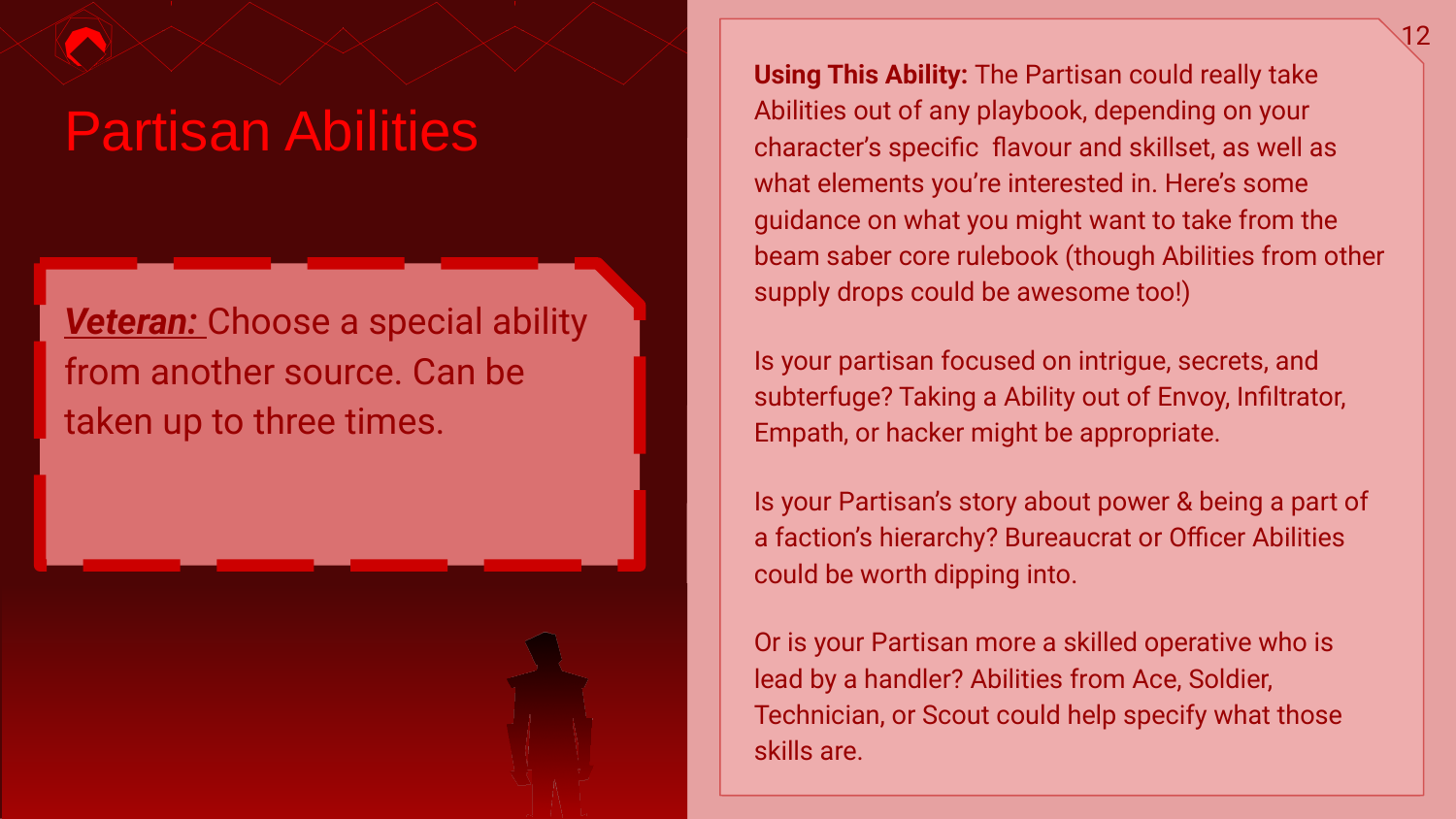

12

Using This Ability: The Partisan could really take Abilities out of any playbook, depending on your character’s specific  flavour and skillset, as well as what elements you’re interested in. Here’s some guidance on what you might want to take from the beam saber core rulebook (though Abilities from other supply drops could be awesome too!)
Is your partisan focused on intrigue, secrets, and subterfuge? Taking a Ability out of Envoy, Infiltrator, Empath, or hacker might be appropriate.
Is your Partisan’s story about power & being a part of a faction’s hierarchy? Bureaucrat or Officer Abilities could be worth dipping into.
Or is your Partisan more a skilled operative who is lead by a handler? Abilities from Ace, Soldier, Technician, or Scout could help specify what those skills are.
# Partisan Abilities
Veteran: Choose a special ability from another source. Can be taken up to three times.